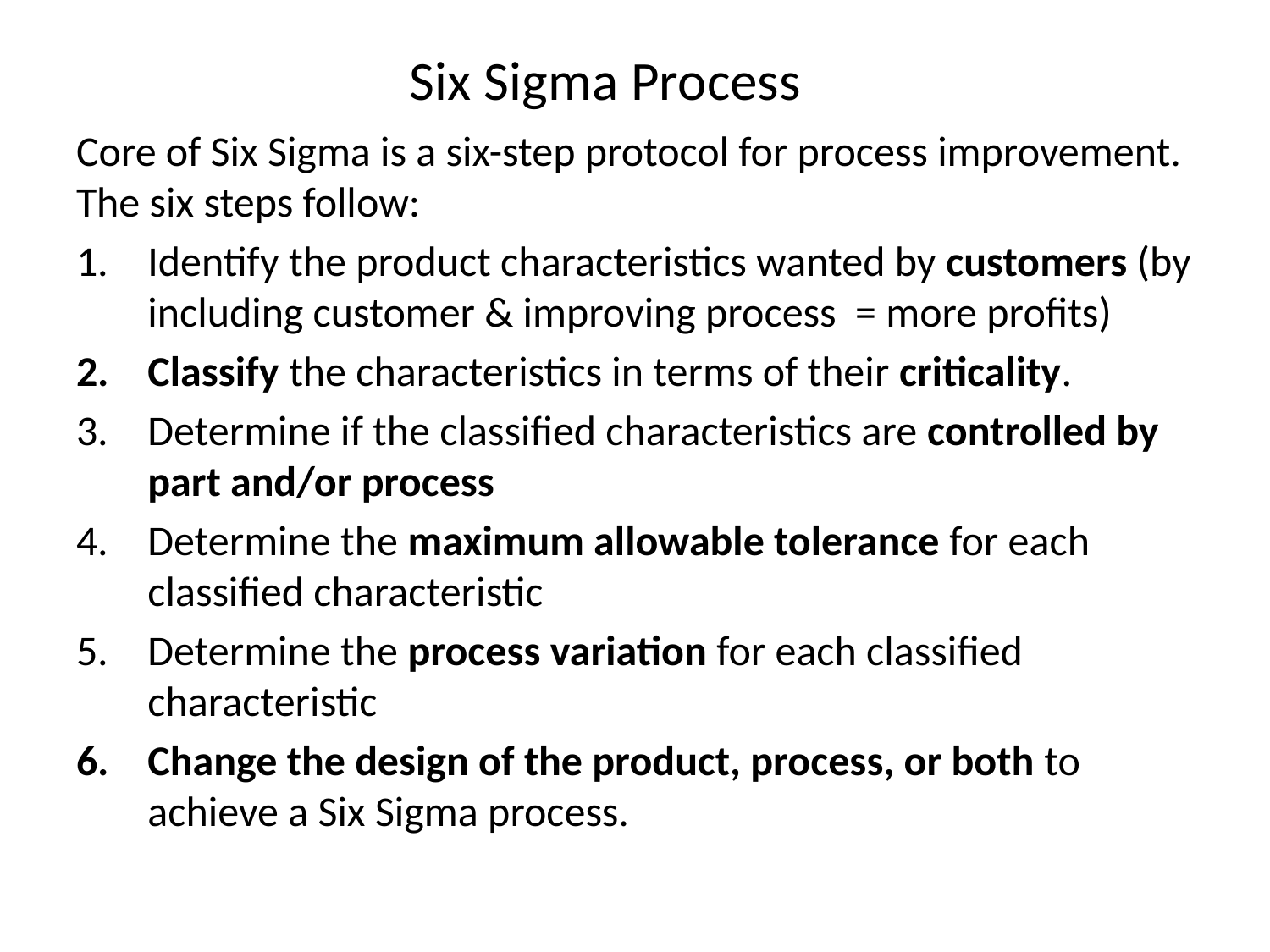

# Six Sigma Process
Core of Six Sigma is a six-step protocol for process improvement. The six steps follow:
Identify the product characteristics wanted by customers (by including customer & improving process  = more profits)
Classify the characteristics in terms of their criticality.
Determine if the classified characteristics are controlled by part and/or process
Determine the maximum allowable tolerance for each classified characteristic
Determine the process variation for each classified characteristic
Change the design of the product, process, or both to achieve a Six Sigma process.